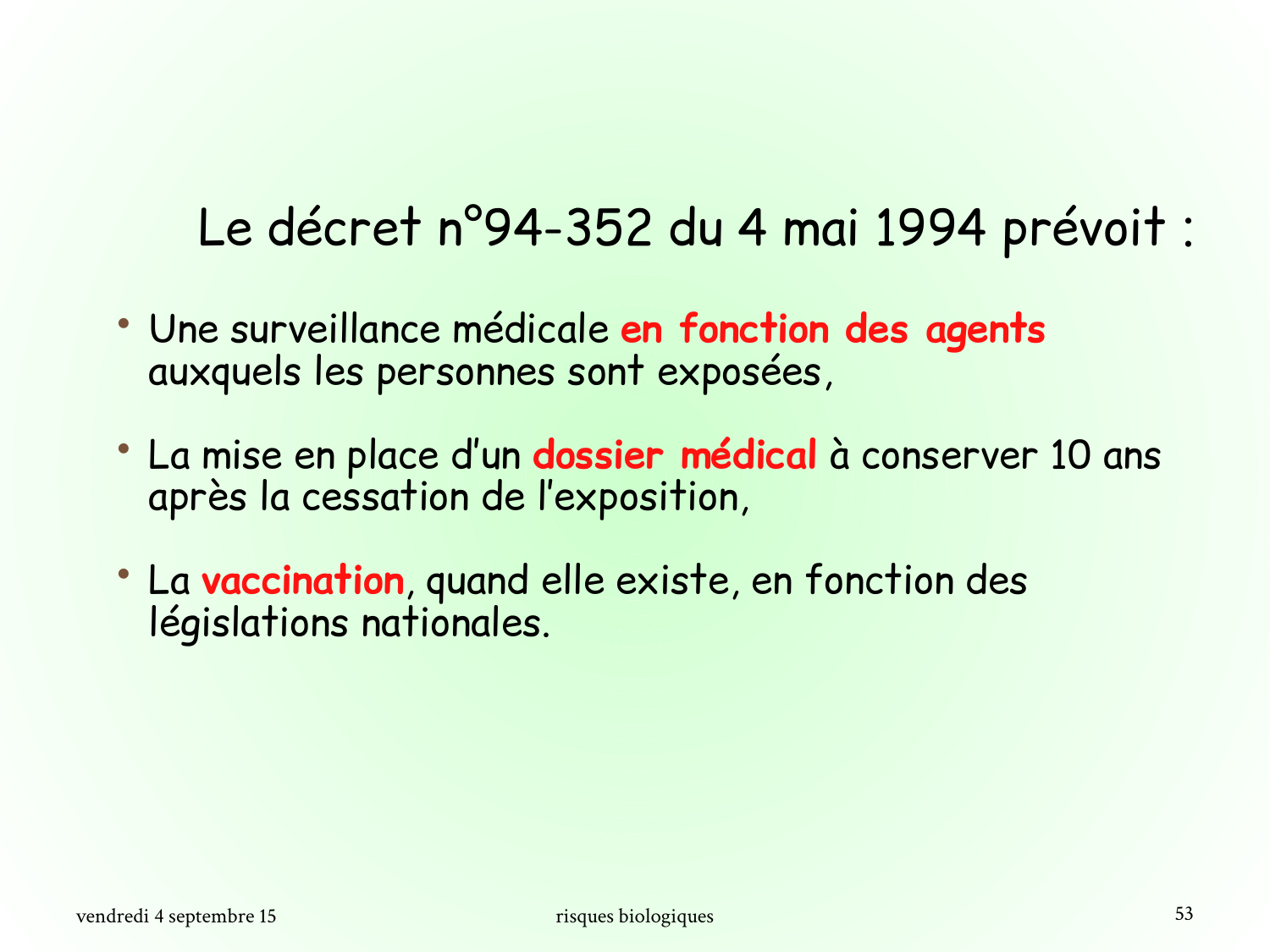

#

	Le décret n°94-352 du 4 mai 1994 prévoit :

Une surveillance médicale en fonction des agents auxquels les personnes sont exposées,

La mise en place d’un dossier médical à conserver 10 ans après la cessation de l’exposition,

La vaccination, quand elle existe, en fonction des législations nationales.

vendredi 4 septembre 15
risques biologiques
53